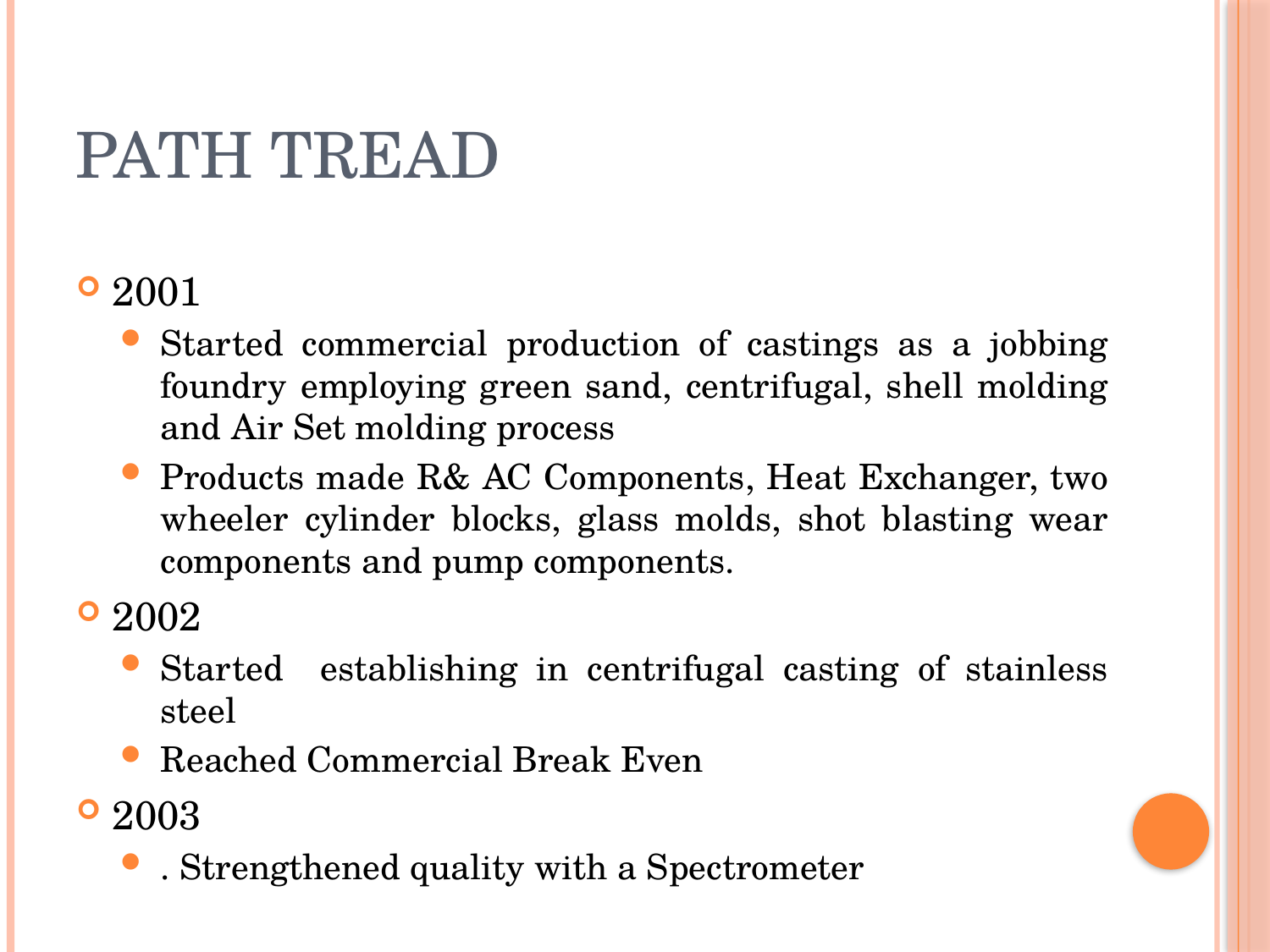

# Path tread

2001
Started commercial production of castings as a jobbing foundry employing green sand, centrifugal, shell molding and Air Set molding process
Products made R& AC Components, Heat Exchanger, two wheeler cylinder blocks, glass molds, shot blasting wear components and pump components.
2002
Started  establishing in centrifugal casting of stainless steel
Reached Commercial Break Even
2003
. Strengthened quality with a Spectrometer